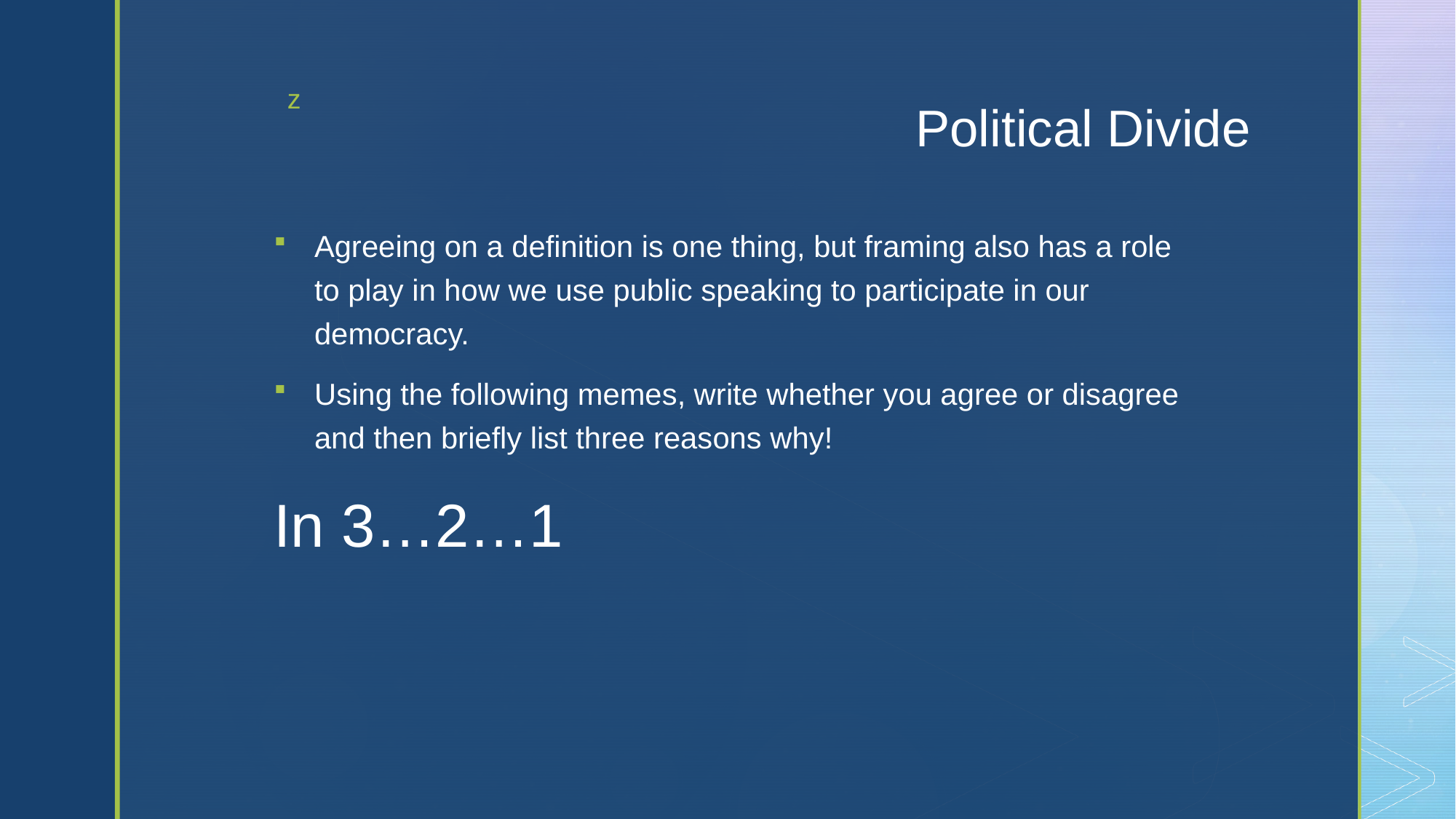

# Political Divide
Agreeing on a definition is one thing, but framing also has a role to play in how we use public speaking to participate in our democracy.
Using the following memes, write whether you agree or disagree and then briefly list three reasons why!
In 3…2…1